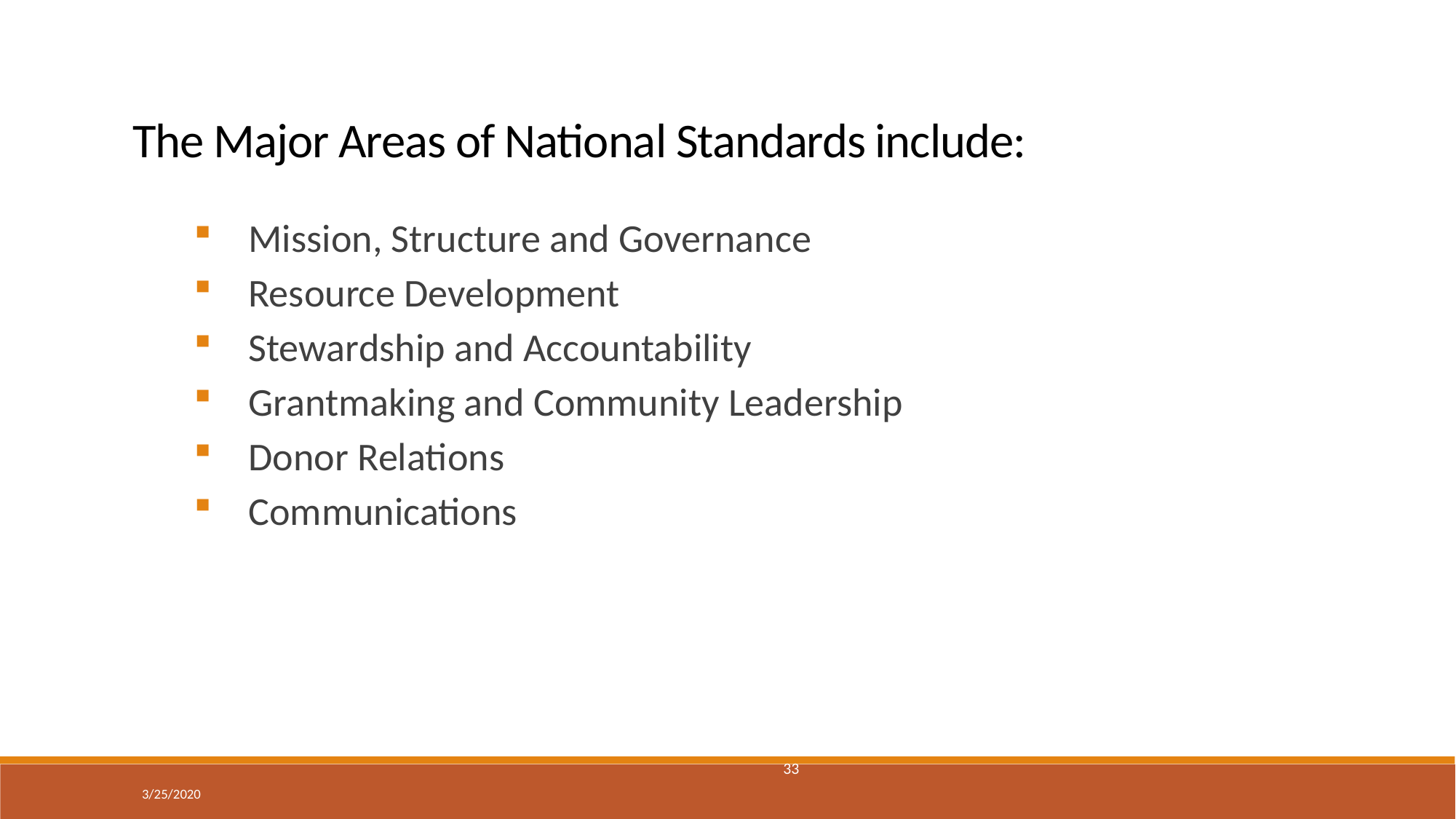

The Major Areas of National Standards include:
Mission, Structure and Governance
Resource Development
Stewardship and Accountability
Grantmaking and Community Leadership
Donor Relations
Communications

33
3/25/2020